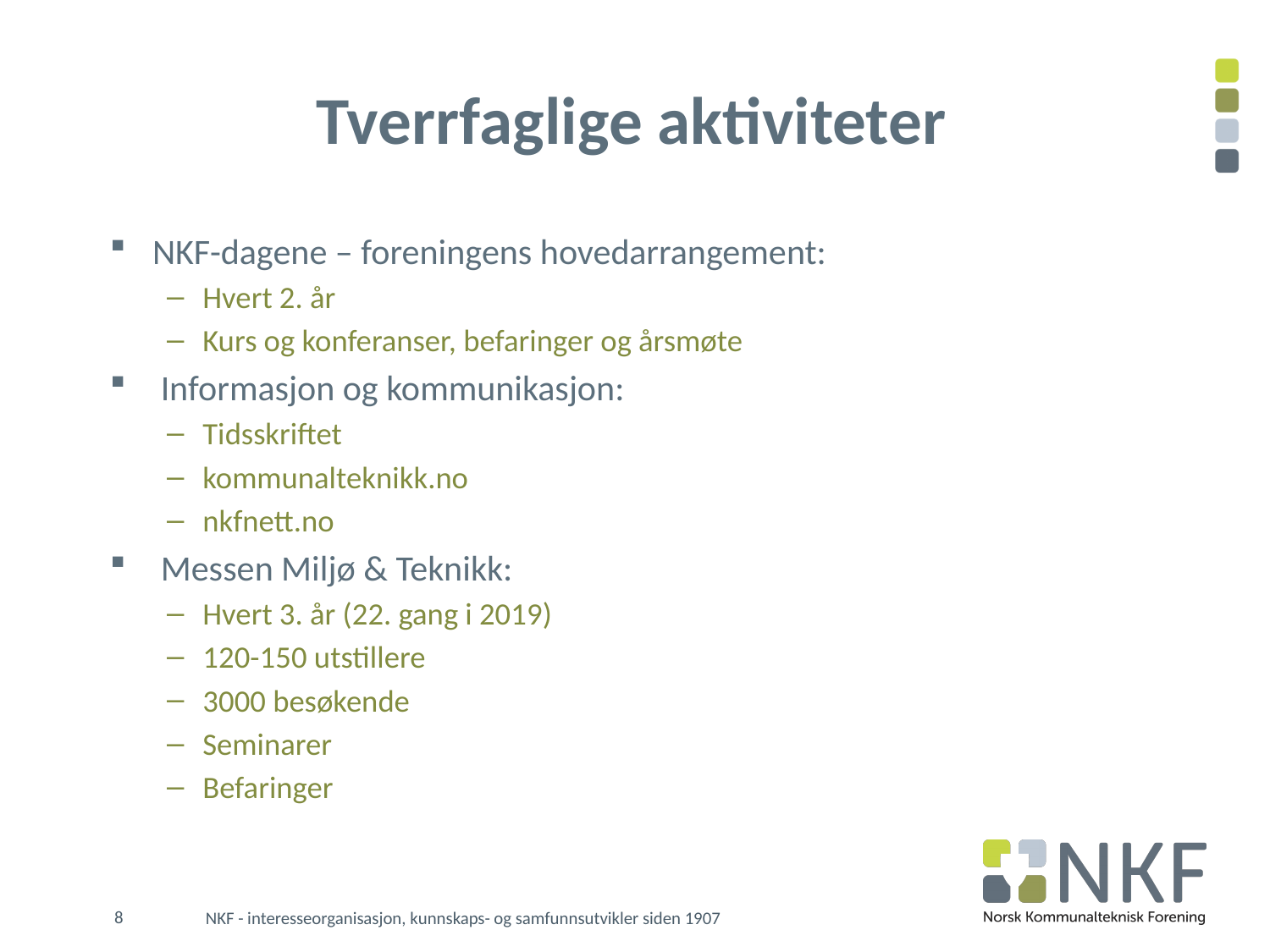

# Tverrfaglige aktiviteter
NKF-dagene – foreningens hovedarrangement:
Hvert 2. år
Kurs og konferanser, befaringer og årsmøte
 Informasjon og kommunikasjon:
Tidsskriftet
kommunalteknikk.no
nkfnett.no
 Messen Miljø & Teknikk:
Hvert 3. år (22. gang i 2019)
120-150 utstillere
3000 besøkende
Seminarer
Befaringer

8
NKF - interesseorganisasjon, kunnskaps- og samfunnsutvikler siden 1907